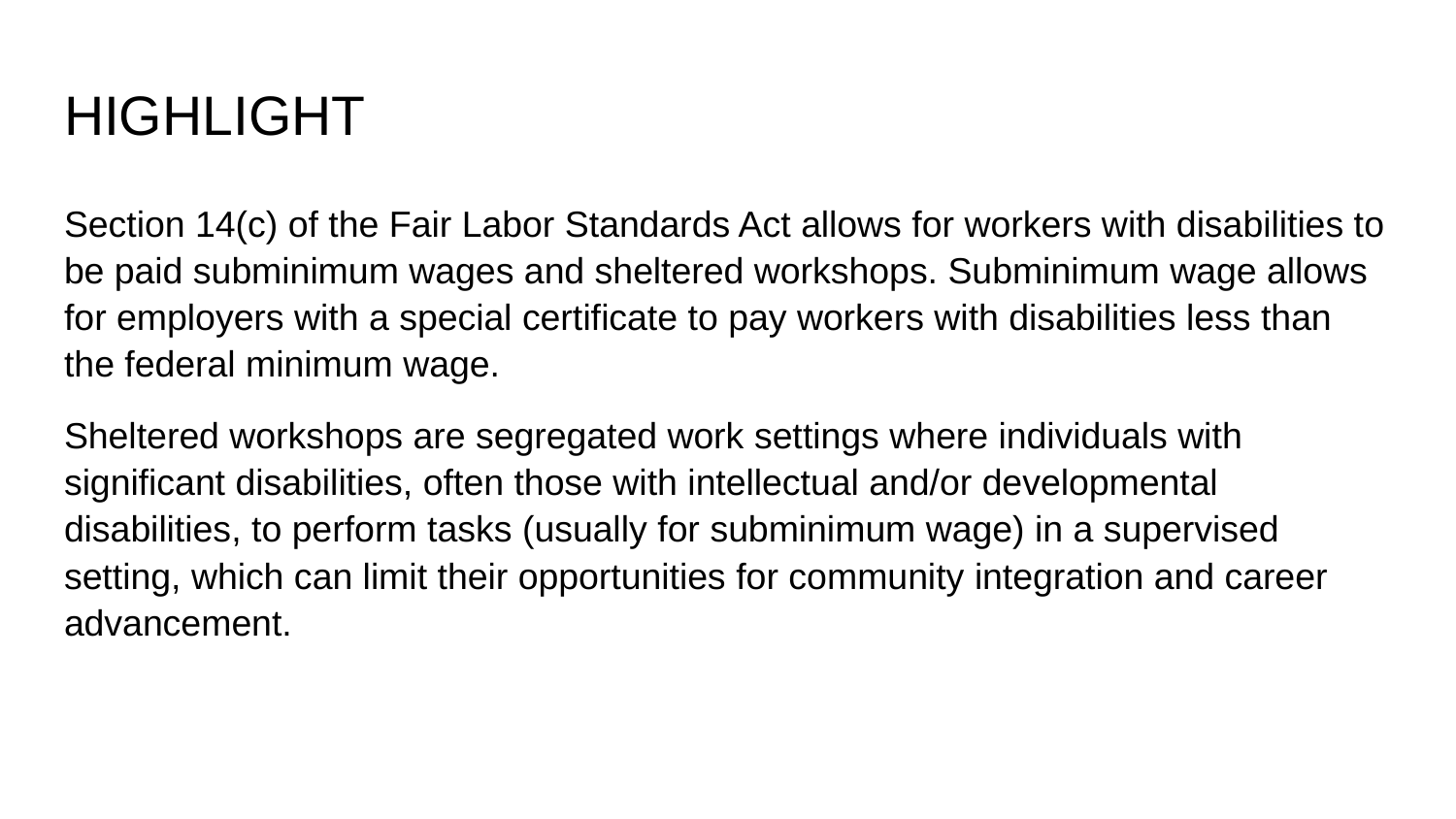

# HIGHLIGHT
Section 14(c) of the Fair Labor Standards Act allows for workers with disabilities to be paid subminimum wages and sheltered workshops. Subminimum wage allows for employers with a special certificate to pay workers with disabilities less than the federal minimum wage.
Sheltered workshops are segregated work settings where individuals with significant disabilities, often those with intellectual and/or developmental disabilities, to perform tasks (usually for subminimum wage) in a supervised setting, which can limit their opportunities for community integration and career advancement.